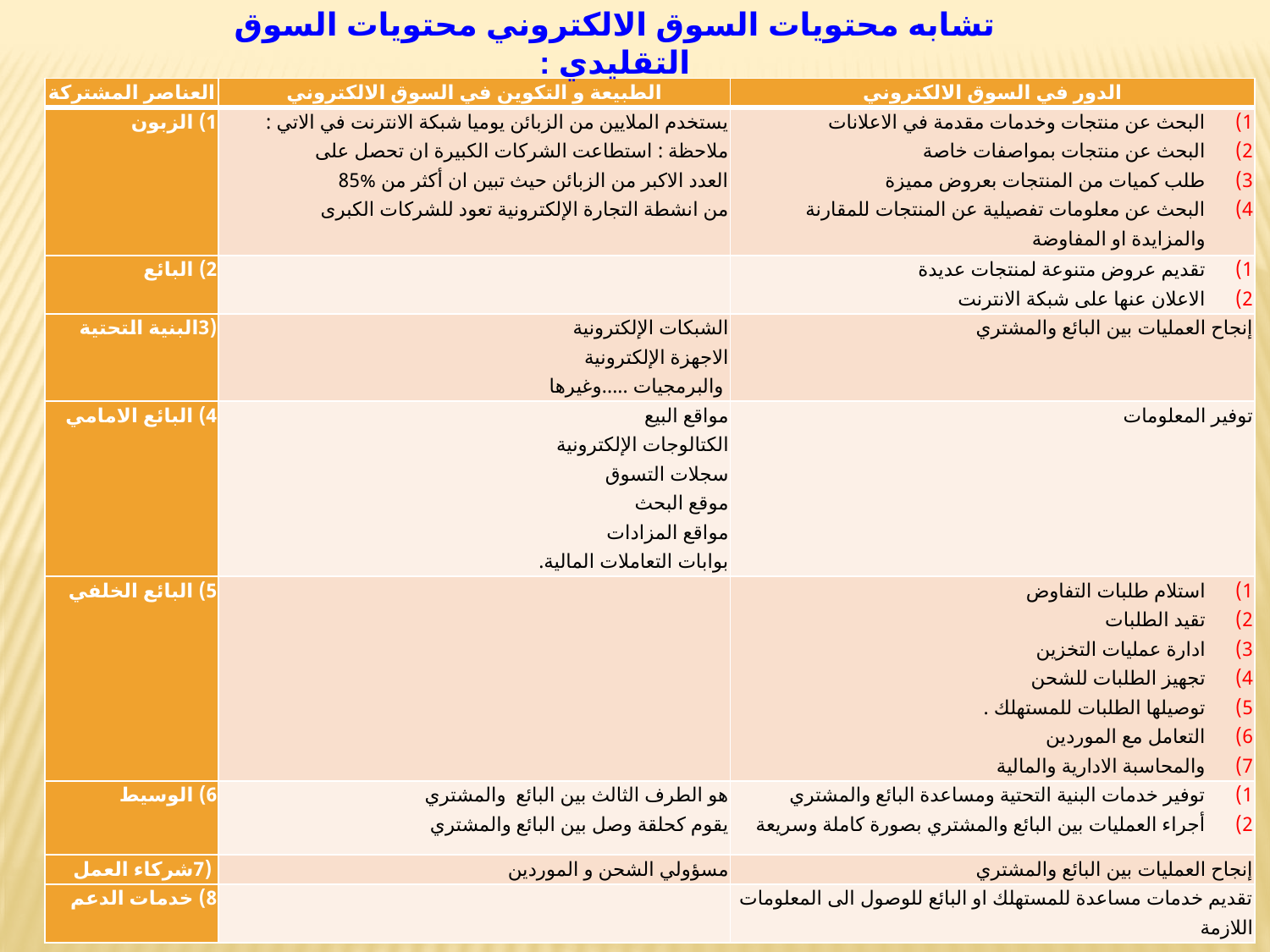

تشابه محتويات السوق الالكتروني محتويات السوق التقليدي :

| العناصر المشتركة | الطبيعة و التكوين في السوق الالكتروني | الدور في السوق الالكتروني |
| --- | --- | --- |
| 1) الزبون | يستخدم الملايين من الزبائن يوميا شبكة الانترنت في الاتي : ملاحظة : استطاعت الشركات الكبيرة ان تحصل على العدد الاكبر من الزبائن حيث تبين ان أكثر من %85 من انشطة التجارة الإلكترونية تعود للشركات الكبرى | البحث عن منتجات وخدمات مقدمة في الاعلانات البحث عن منتجات بمواصفات خاصة طلب كميات من المنتجات بعروض مميزة البحث عن معلومات تفصيلية عن المنتجات للمقارنة والمزايدة او المفاوضة |
| 2) البائع |  | تقديم عروض متنوعة لمنتجات عديدة الاعلان عنها على شبكة الانترنت |
| (3البنية التحتية | الشبكات الإلكترونية الاجهزة الإلكترونية والبرمجيات .....وغيرها | إنجاح العمليات بين البائع والمشتري |
| 4) البائع الامامي | مواقع البيع الكتالوجات الإلكترونية سجلات التسوق موقع البحث مواقع المزادات بوابات التعاملات المالية. | توفير المعلومات |
| 5) البائع الخلفي |  | استلام طلبات التفاوض تقيد الطلبات ادارة عمليات التخزين تجهيز الطلبات للشحن توصيلها الطلبات للمستهلك . التعامل مع الموردين والمحاسبة الادارية والمالية |
| 6) الوسيط | هو الطرف الثالث بين البائع والمشتري يقوم كحلقة وصل بين البائع والمشتري | توفير خدمات البنية التحتية ومساعدة البائع والمشتري أجراء العمليات بين البائع والمشتري بصورة كاملة وسريعة |
| (7شركاء العمل | مسؤولي الشحن و الموردين | إنجاح العمليات بين البائع والمشتري |
| 8) خدمات الدعم |  | تقديم خدمات مساعدة للمستهلك او البائع للوصول الى المعلومات اللازمة |